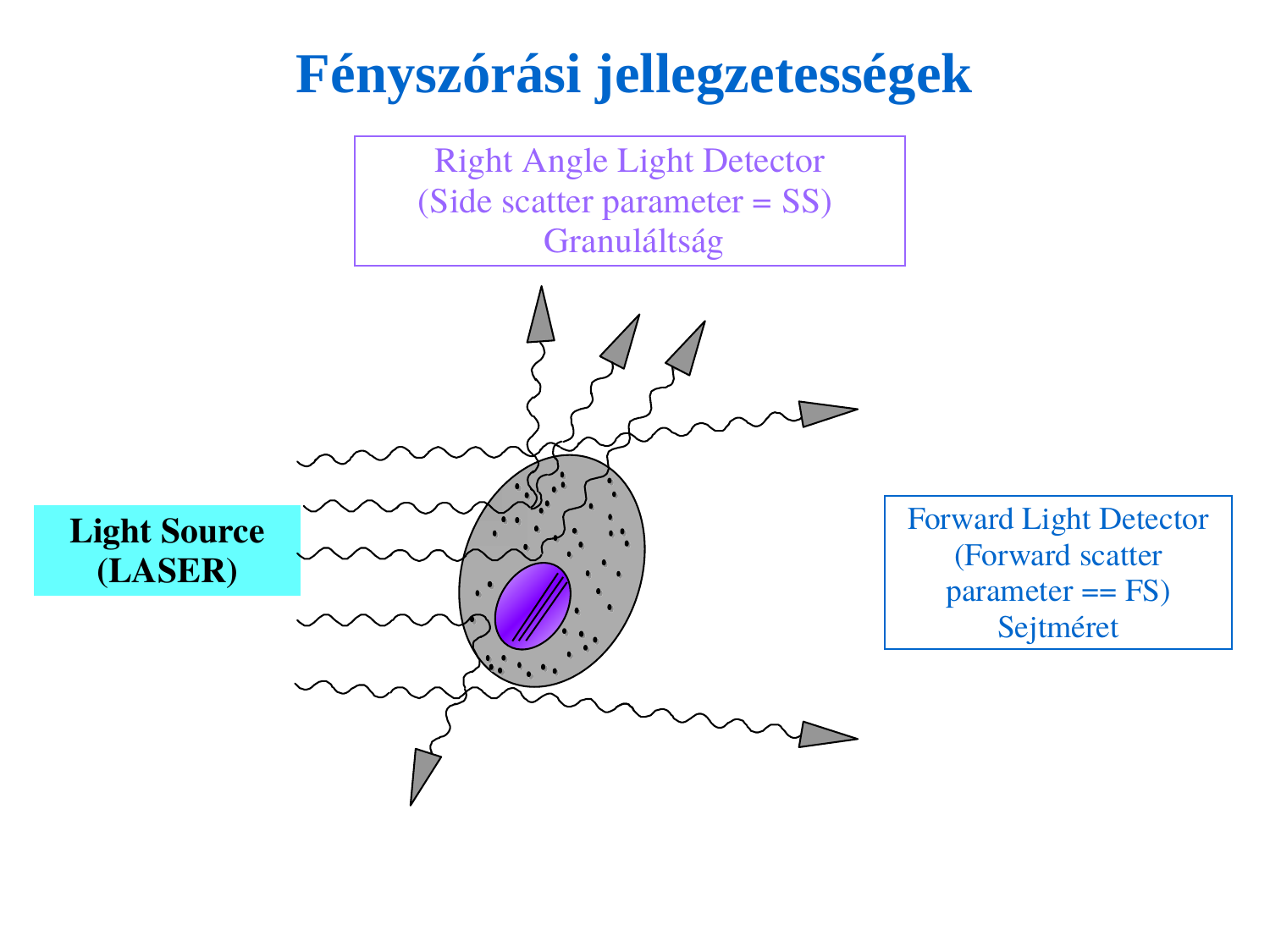

# Fényszórási jellegzetességek
Right Angle Light Detector
(Side scatter parameter = SS)
 Granuláltság

Forward Light Detector
(Forward scatter parameter == FS)
Sejtméret
Light Source
(LASER)